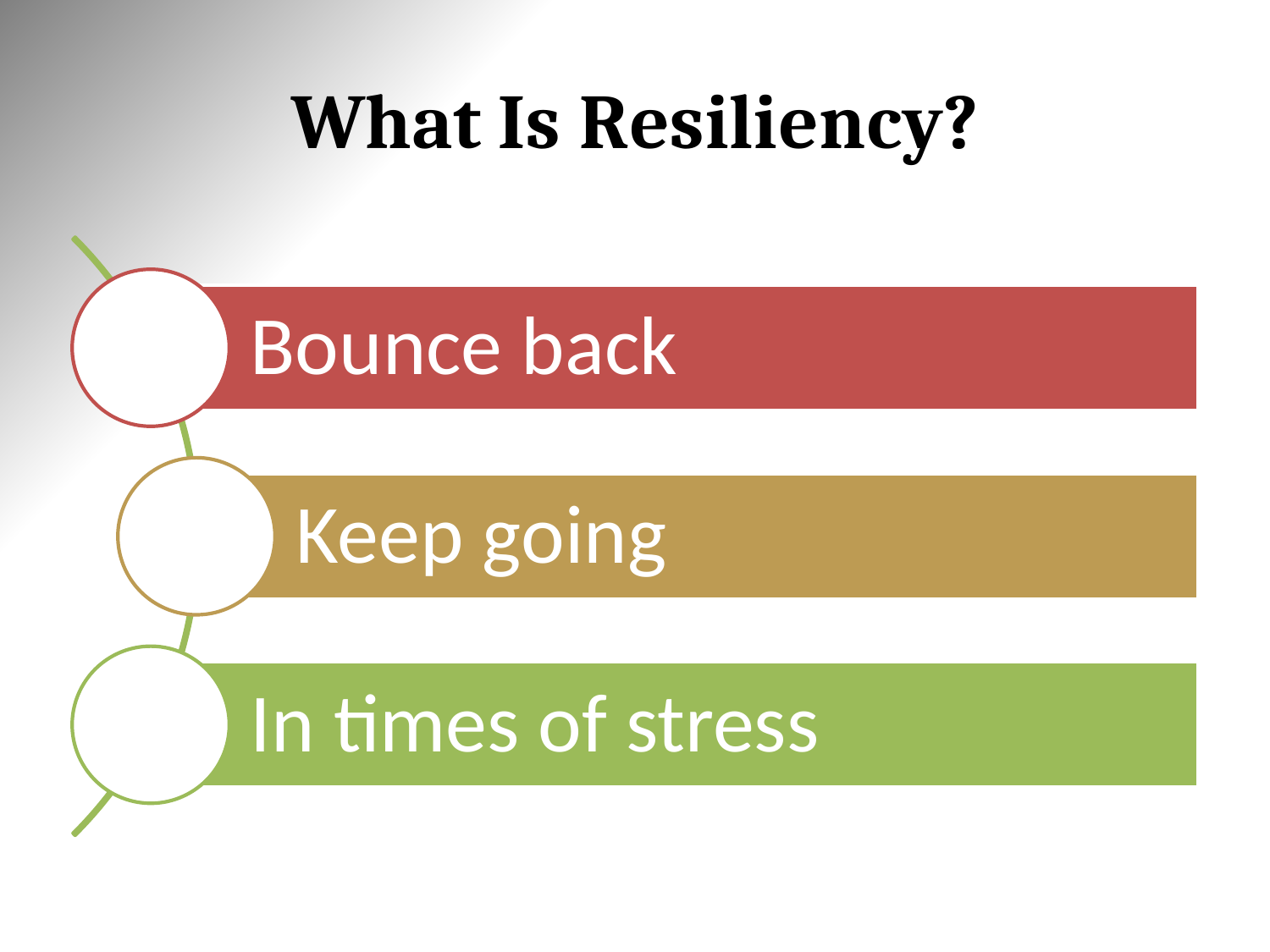

# What Is Resiliency?
Bounce back
Keep going
In times of stress